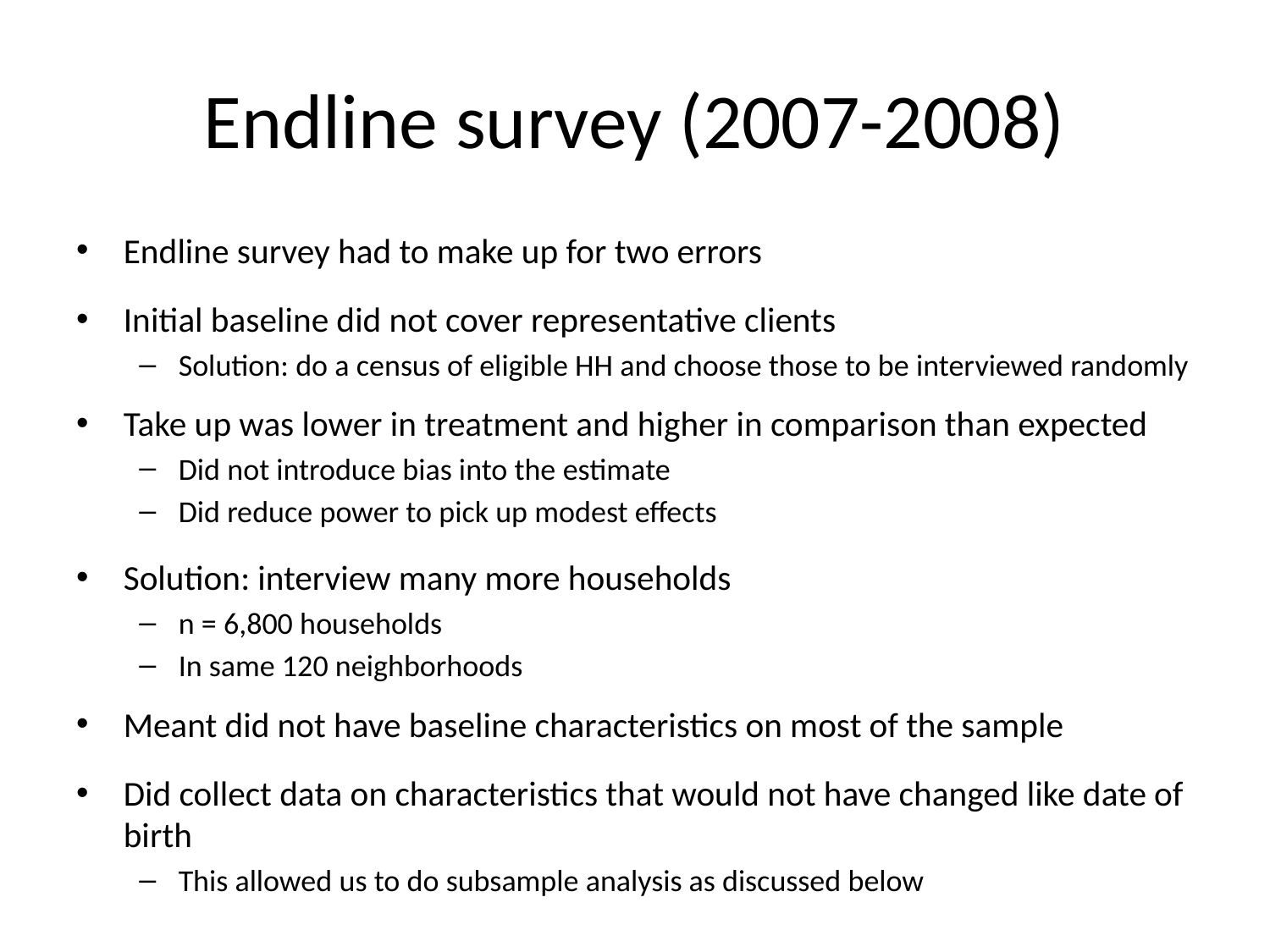

# Endline survey (2007-2008)
Endline survey had to make up for two errors

Initial baseline did not cover representative clients
Solution: do a census of eligible HH and choose those to be interviewed randomly

Take up was lower in treatment and higher in comparison than expected
Did not introduce bias into the estimate
Did reduce power to pick up modest effects

Solution: interview many more households
n = 6,800 households
In same 120 neighborhoods

Meant did not have baseline characteristics on most of the sample

Did collect data on characteristics that would not have changed like date of birth
This allowed us to do subsample analysis as discussed below